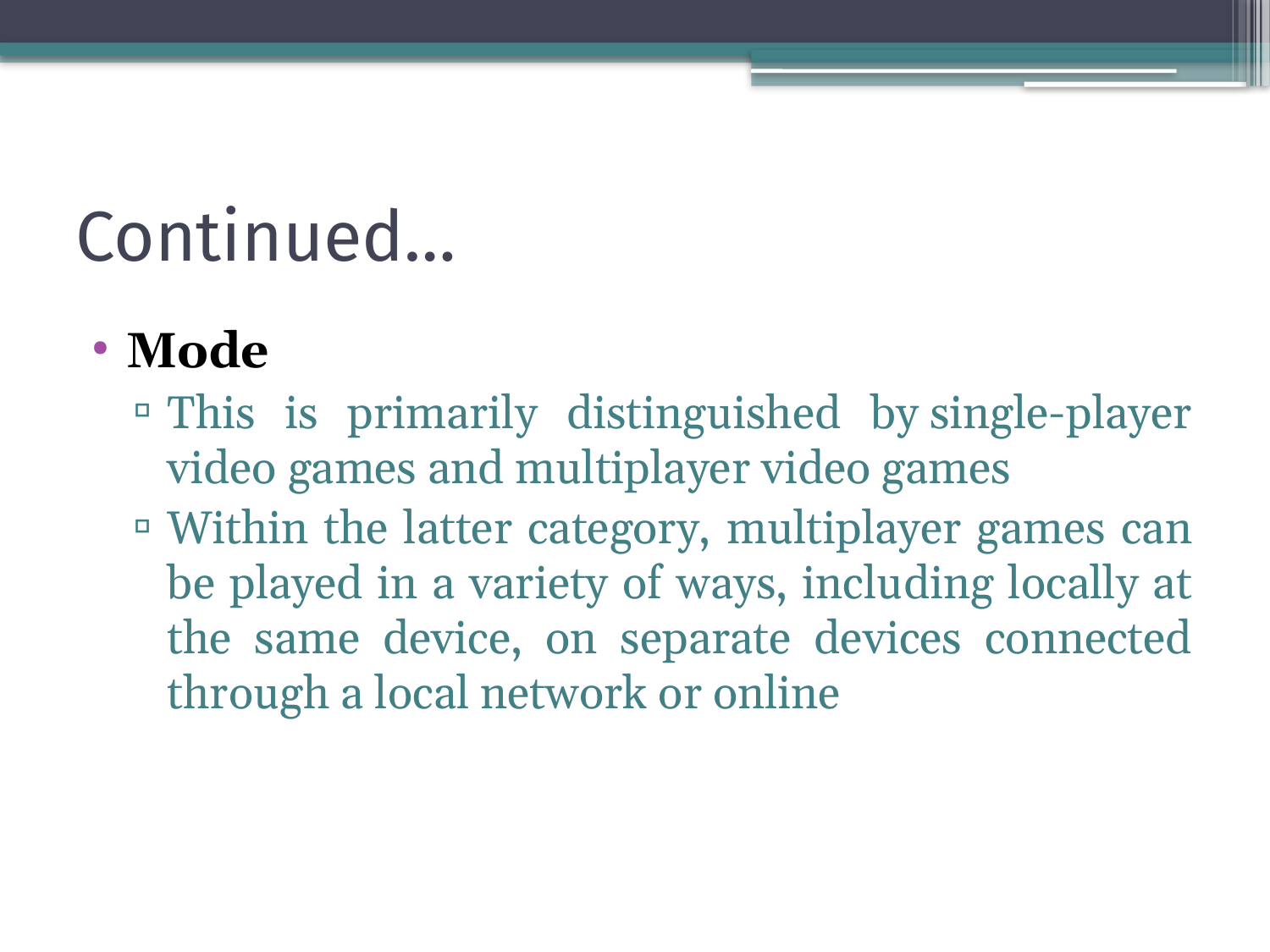

# Continued…
Mode
This is primarily distinguished by single-player video games and multiplayer video games
Within the latter category, multiplayer games can be played in a variety of ways, including locally at the same device, on separate devices connected through a local network or online